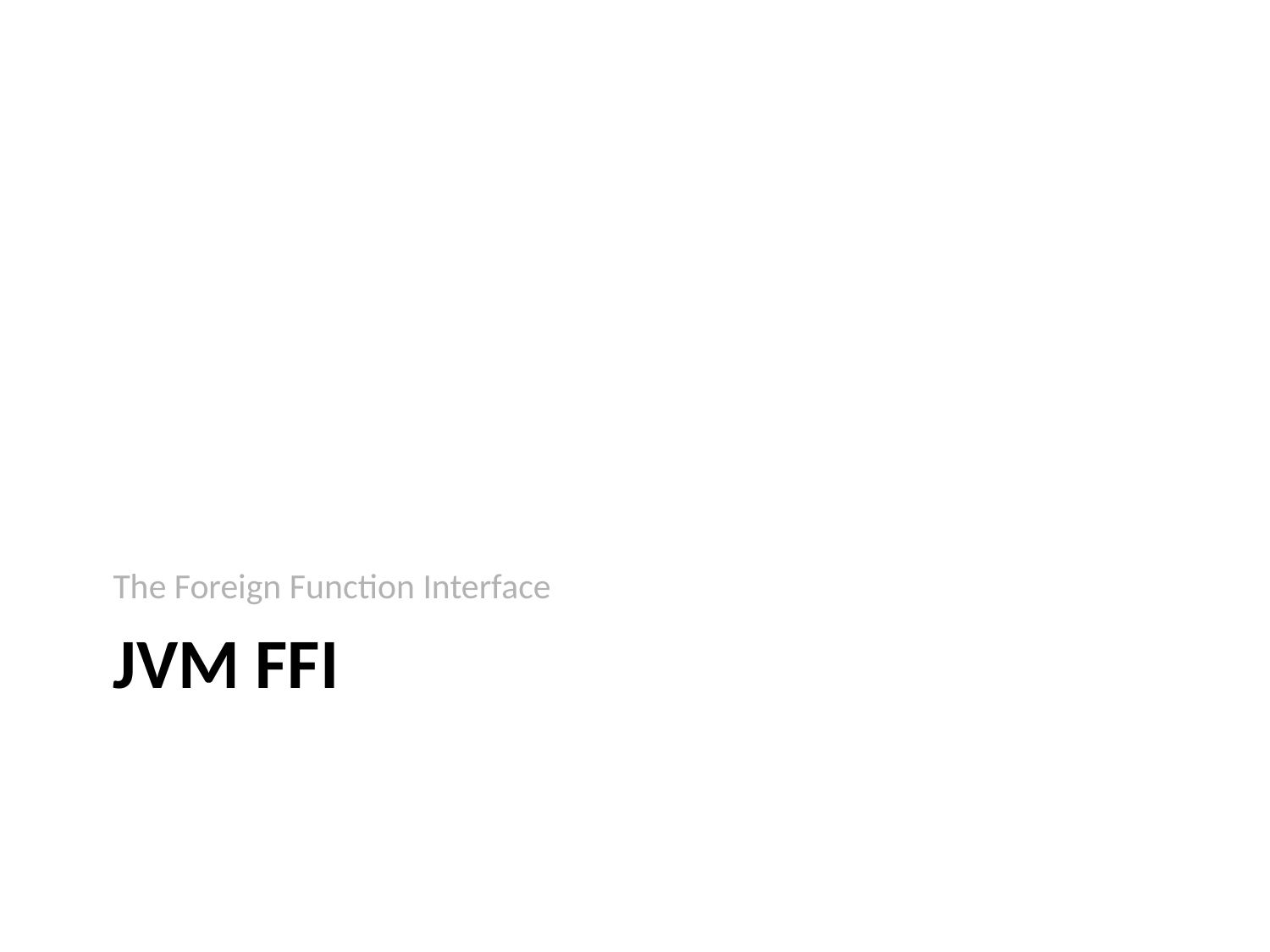

The Foreign Function Interface
# JVM FFI